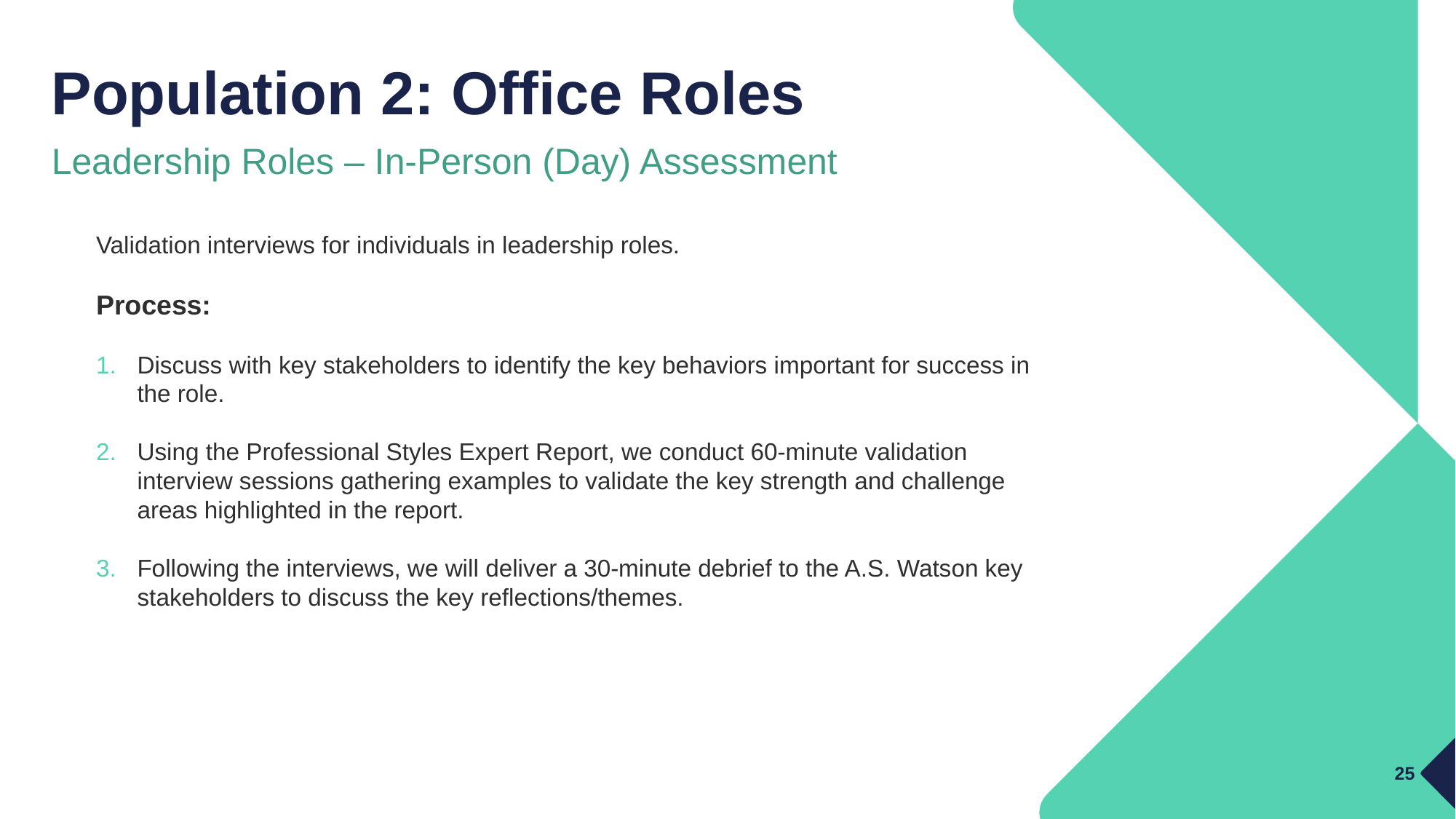

# Population 2: Office Roles
Leadership Roles – In-Person (Day) Assessment
Validation interviews for individuals in leadership roles.

Process:

Discuss with key stakeholders to identify the key behaviors important for success in the role.

Using the Professional Styles Expert Report, we conduct 60-minute validation interview sessions gathering examples to validate the key strength and challenge areas highlighted in the report.

Following the interviews, we will deliver a 30-minute debrief to the A.S. Watson key stakeholders to discuss the key reflections/themes.
Add some text